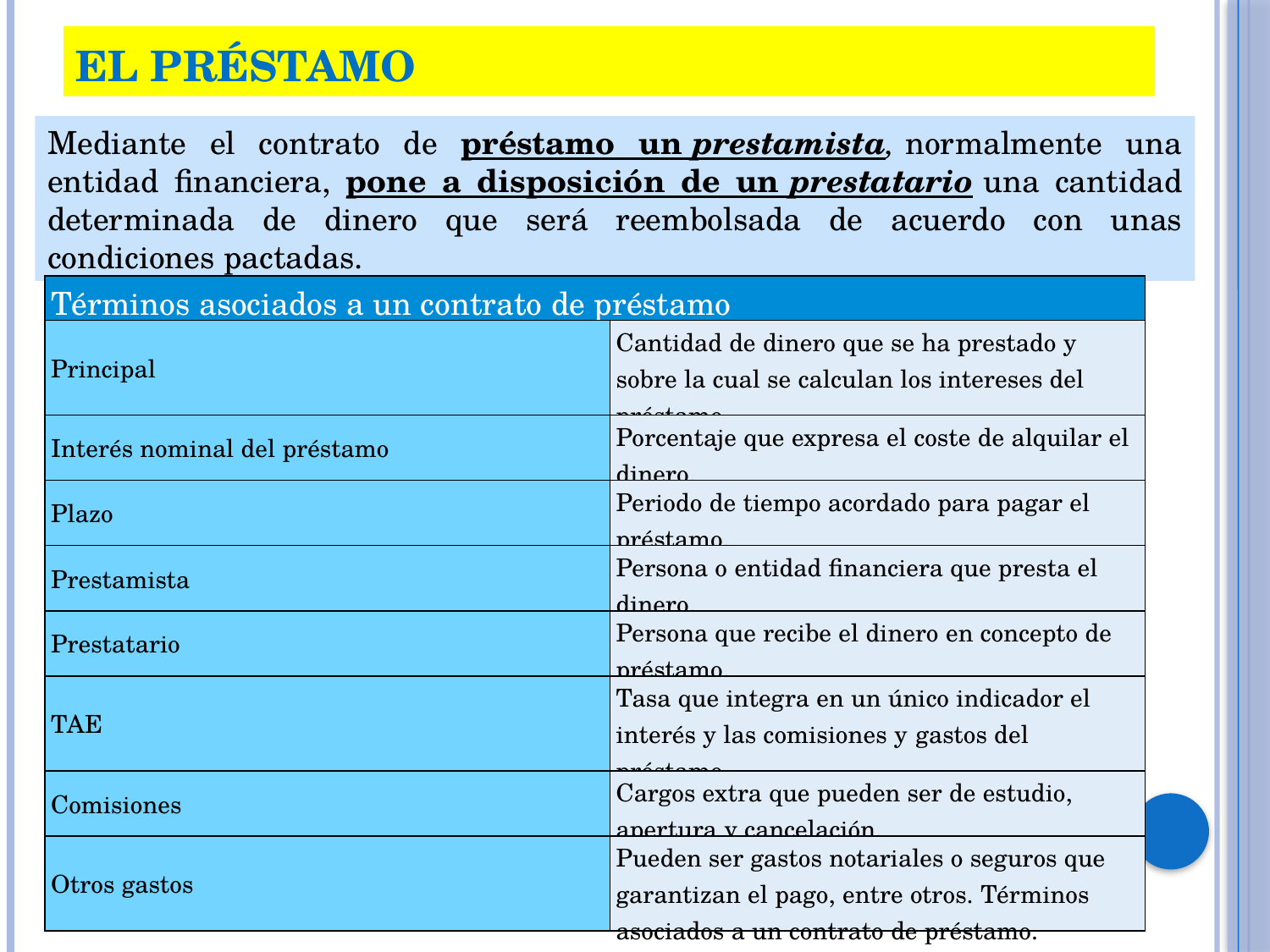

# El préstamo
Mediante el contrato de préstamo un prestamista, normalmente una entidad financiera, pone a disposición de un prestatario una cantidad determinada de dinero que será reembolsada de acuerdo con unas condiciones pactadas.
| Términos asociados a un contrato de préstamo |  |
| --- | --- |
| Principal | Cantidad de dinero que se ha prestado y sobre la cual se calculan los intereses del préstamo. |
| Interés nominal del préstamo | Porcentaje que expresa el coste de alquilar el dinero. |
| Plazo | Periodo de tiempo acordado para pagar el préstamo. |
| Prestamista | Persona o entidad financiera que presta el dinero. |
| Prestatario | Persona que recibe el dinero en concepto de préstamo. |
| TAE | Tasa que integra en un único indicador el interés y las comisiones y gastos del préstamo. |
| Comisiones | Cargos extra que pueden ser de estudio, apertura y cancelación. |
| Otros gastos | Pueden ser gastos notariales o seguros que garantizan el pago, entre otros. Términos asociados a un contrato de préstamo. |